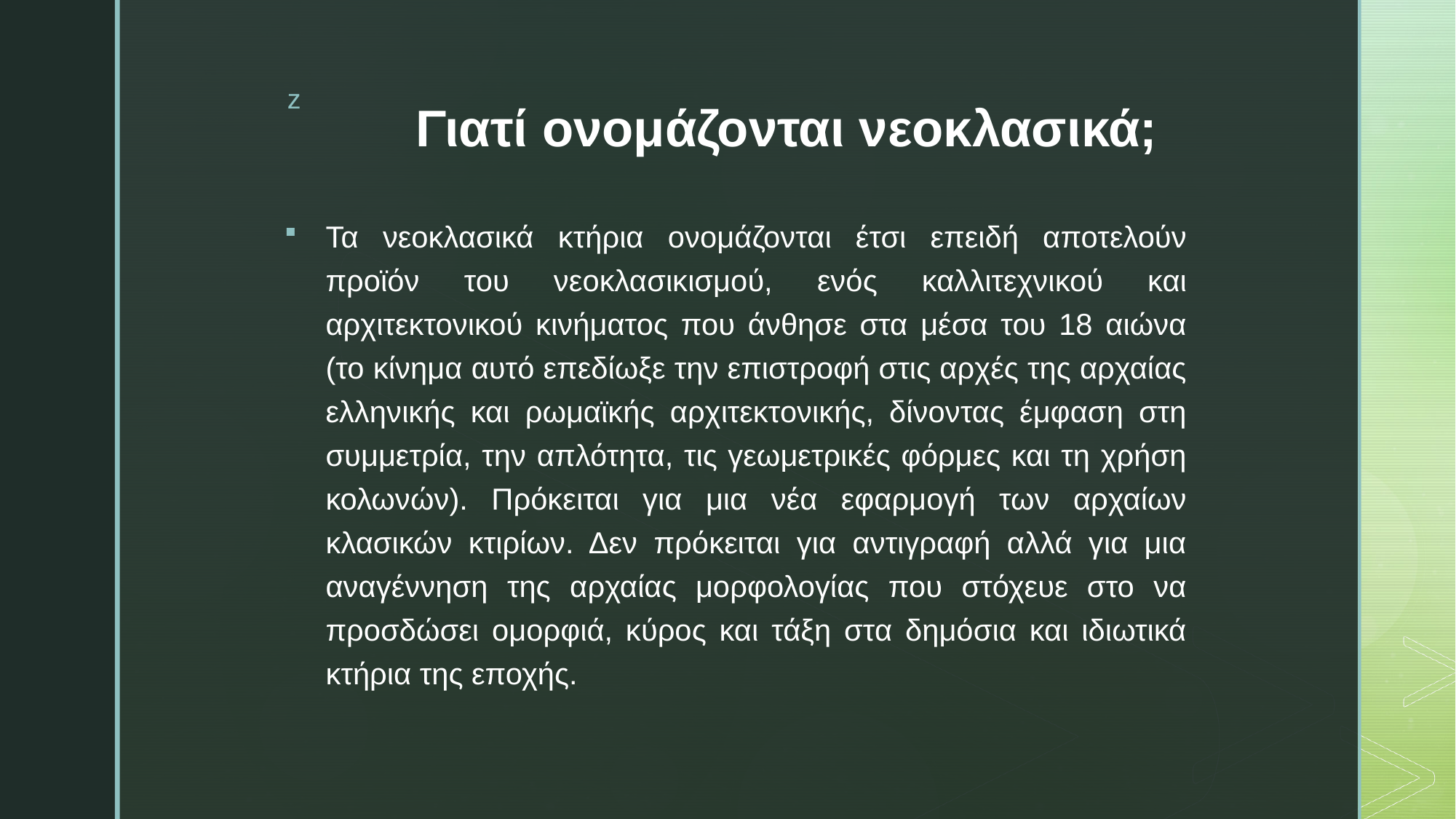

# Γιατί ονομάζονται νεοκλασικά;
Τα νεοκλασικά κτήρια ονομάζονται έτσι επειδή αποτελούν προϊόν του νεοκλασικισμού, ενός καλλιτεχνικού και αρχιτεκτονικού κινήματος που άνθησε στα μέσα του 18 αιώνα (το κίνημα αυτό επεδίωξε την επιστροφή στις αρχές της αρχαίας ελληνικής και ρωμαϊκής αρχιτεκτονικής, δίνοντας έμφαση στη συμμετρία, την απλότητα, τις γεωμετρικές φόρμες και τη χρήση κολωνών). Πρόκειται για μια νέα εφαρμογή των αρχαίων κλασικών κτιρίων. Δεν πρόκειται για αντιγραφή αλλά για μια αναγέννηση της αρχαίας μορφολογίας που στόχευε στο να προσδώσει ομορφιά, κύρος και τάξη στα δημόσια και ιδιωτικά κτήρια της εποχής.